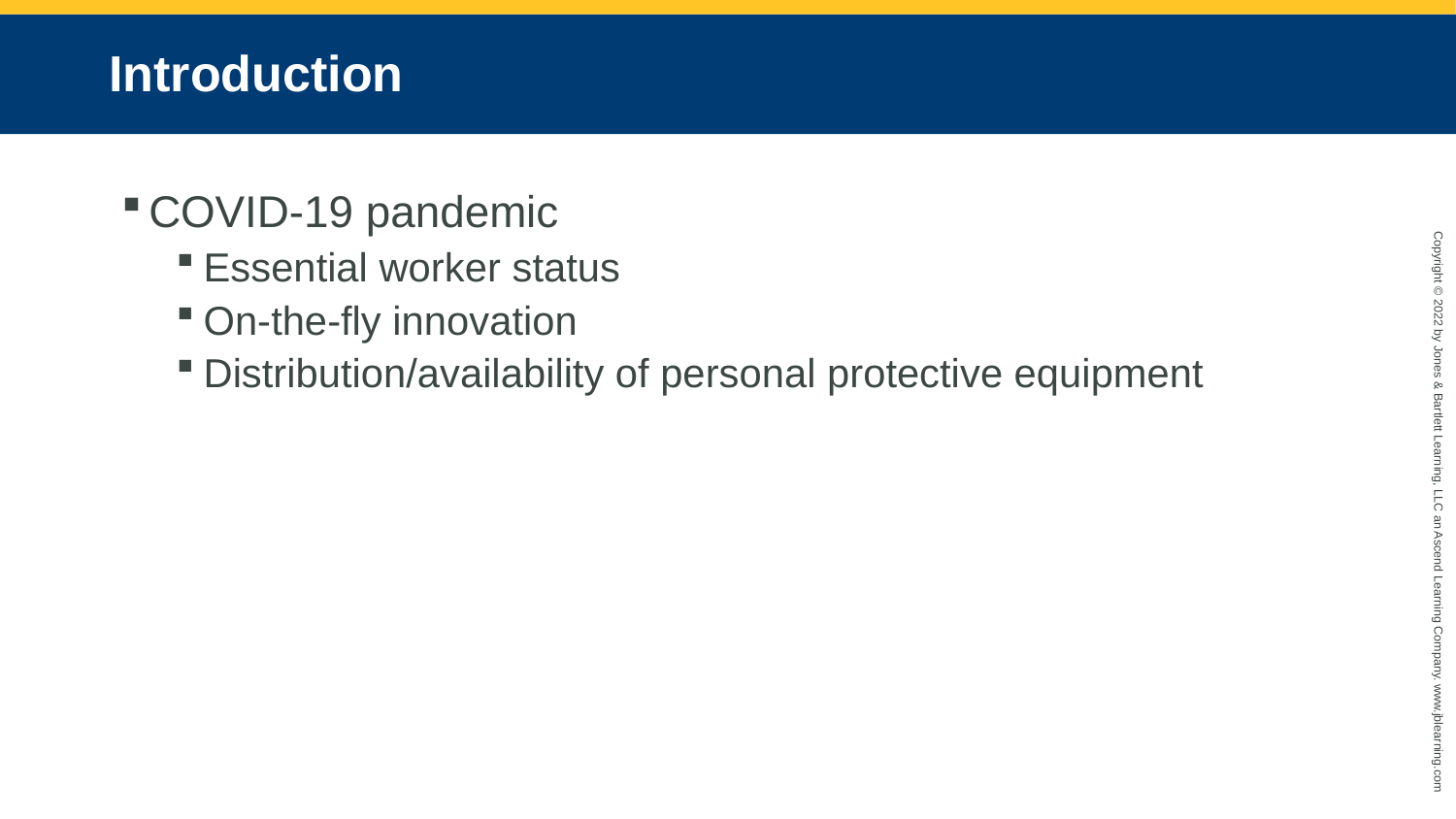

# Introduction
COVID-19 pandemic
Essential worker status
On-the-fly innovation
Distribution/availability of personal protective equipment